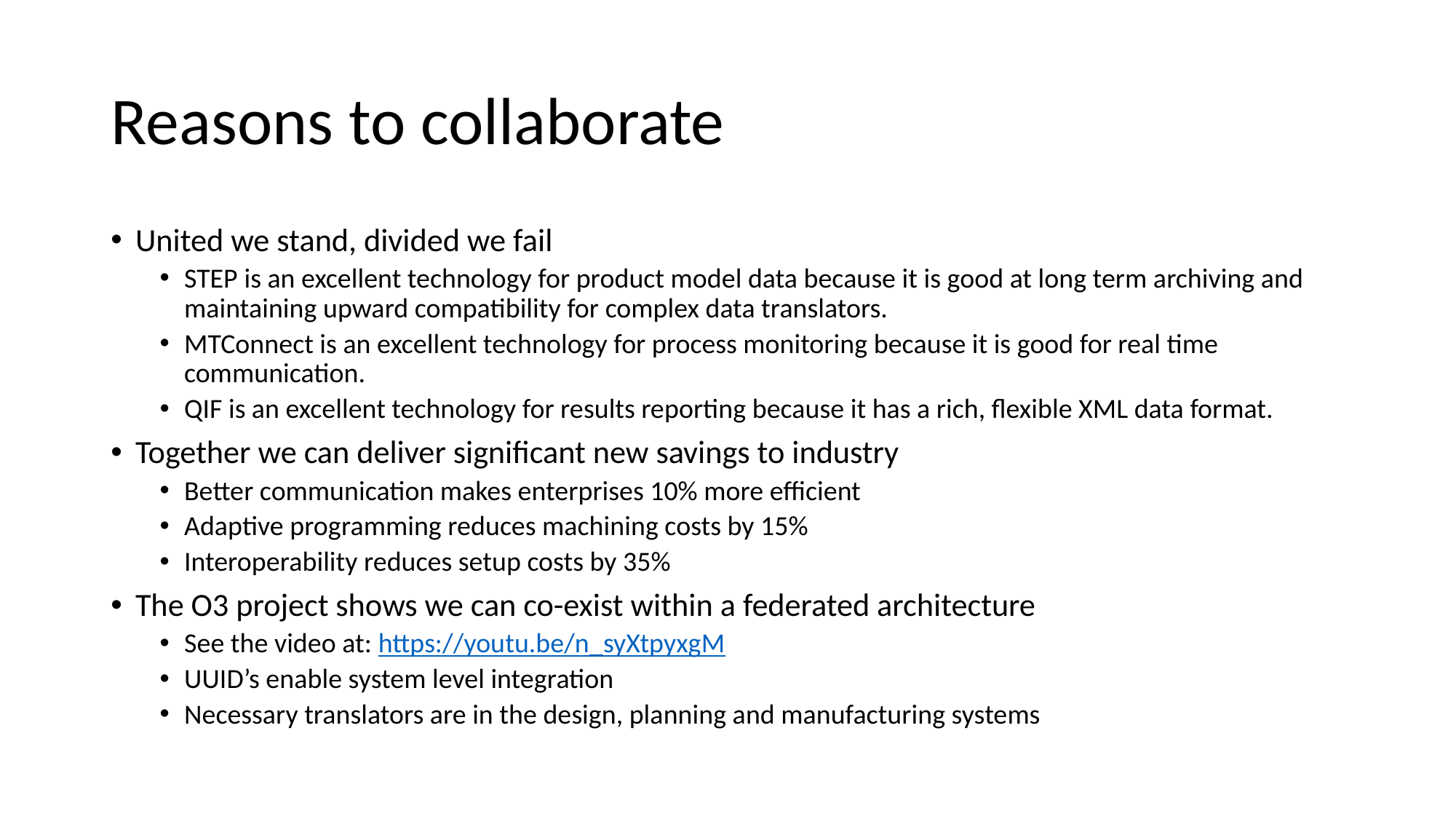

# Reasons to collaborate
United we stand, divided we fail
STEP is an excellent technology for product model data because it is good at long term archiving and maintaining upward compatibility for complex data translators.
MTConnect is an excellent technology for process monitoring because it is good for real time communication.
QIF is an excellent technology for results reporting because it has a rich, flexible XML data format.
Together we can deliver significant new savings to industry
Better communication makes enterprises 10% more efficient
Adaptive programming reduces machining costs by 15%
Interoperability reduces setup costs by 35%
The O3 project shows we can co-exist within a federated architecture
See the video at: https://youtu.be/n_syXtpyxgM
UUID’s enable system level integration
Necessary translators are in the design, planning and manufacturing systems